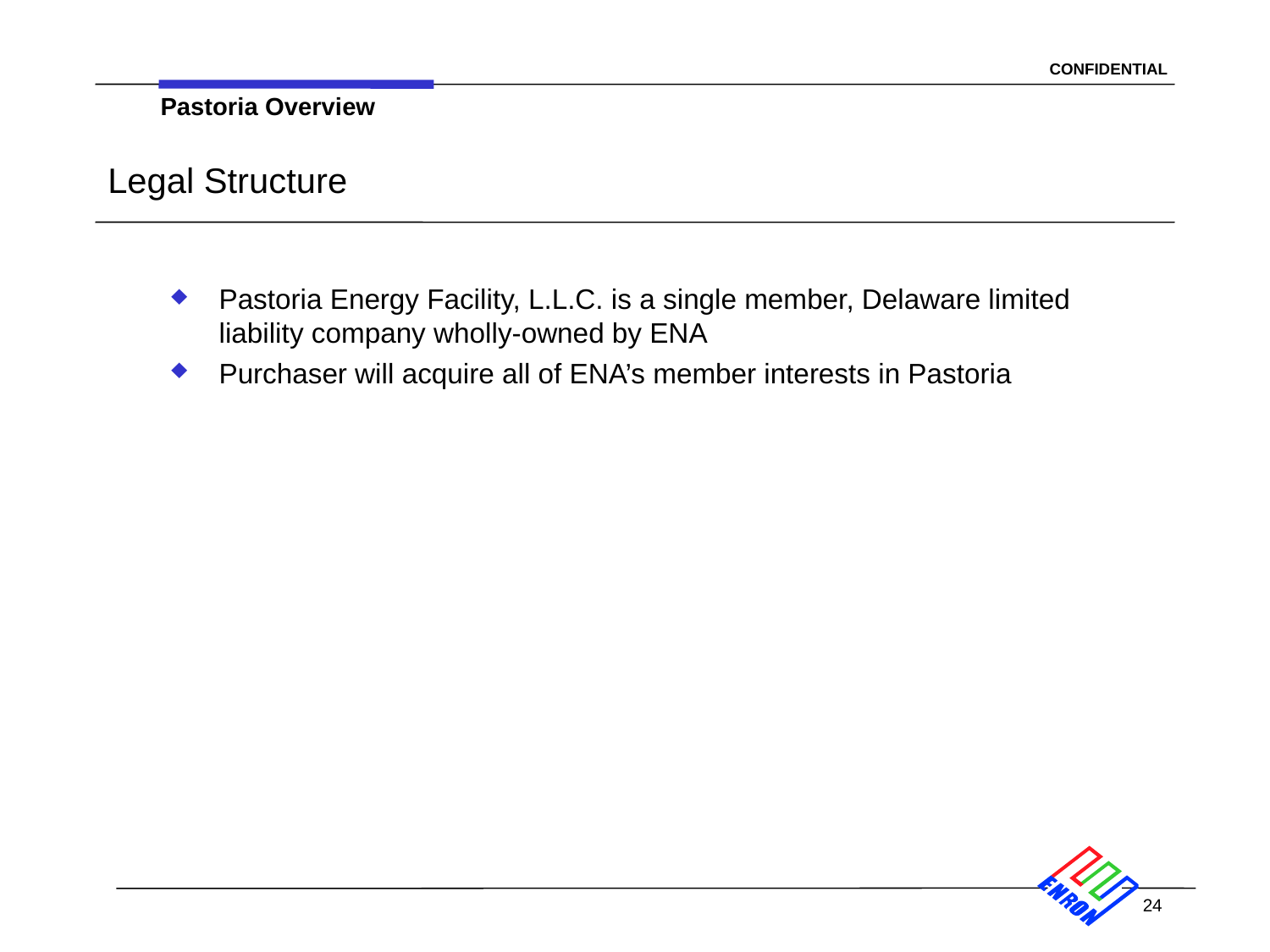

Pastoria Overview
# Legal Structure
Pastoria Energy Facility, L.L.C. is a single member, Delaware limited liability company wholly-owned by ENA
Purchaser will acquire all of ENA’s member interests in Pastoria

24